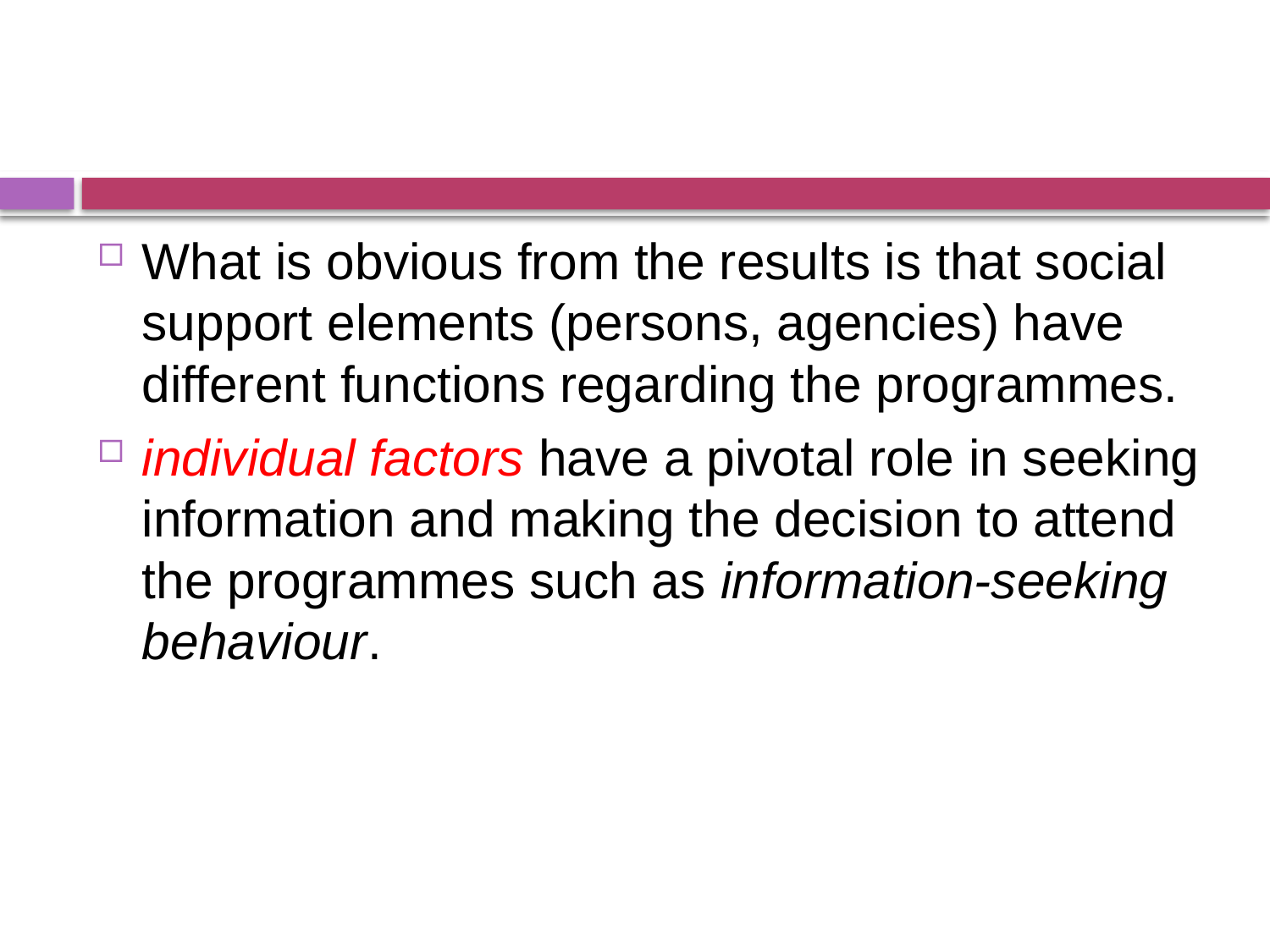

#
What is obvious from the results is that social support elements (persons, agencies) have different functions regarding the programmes.
individual factors have a pivotal role in seeking information and making the decision to attend the programmes such as information-seeking behaviour.